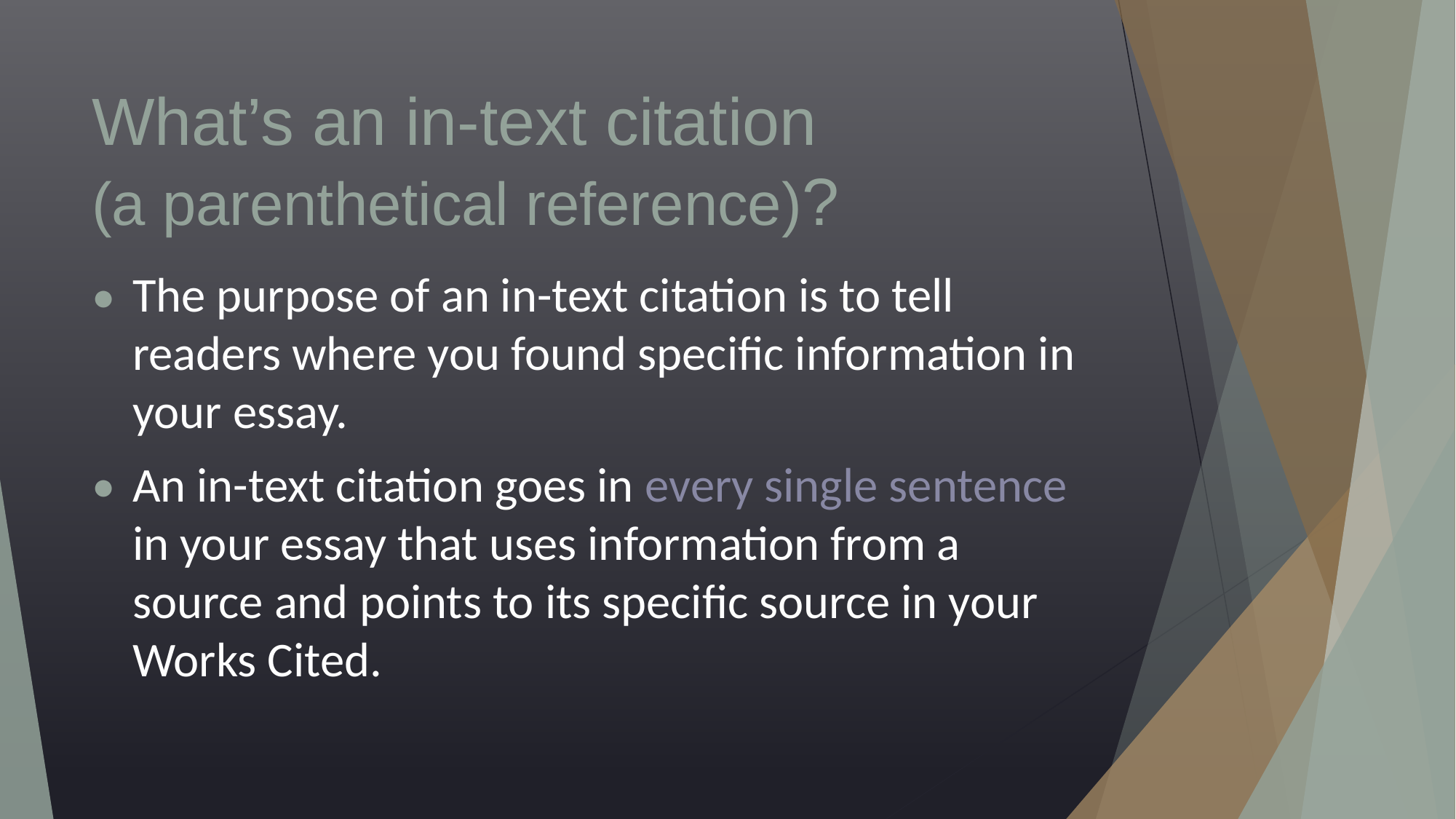

# What’s an in-text citation (a parenthetical reference)?
The purpose of an in-text citation is to tell readers where you found specific information in your essay.
An in-text citation goes in every single sentence in your essay that uses information from a source and points to its specific source in your Works Cited.